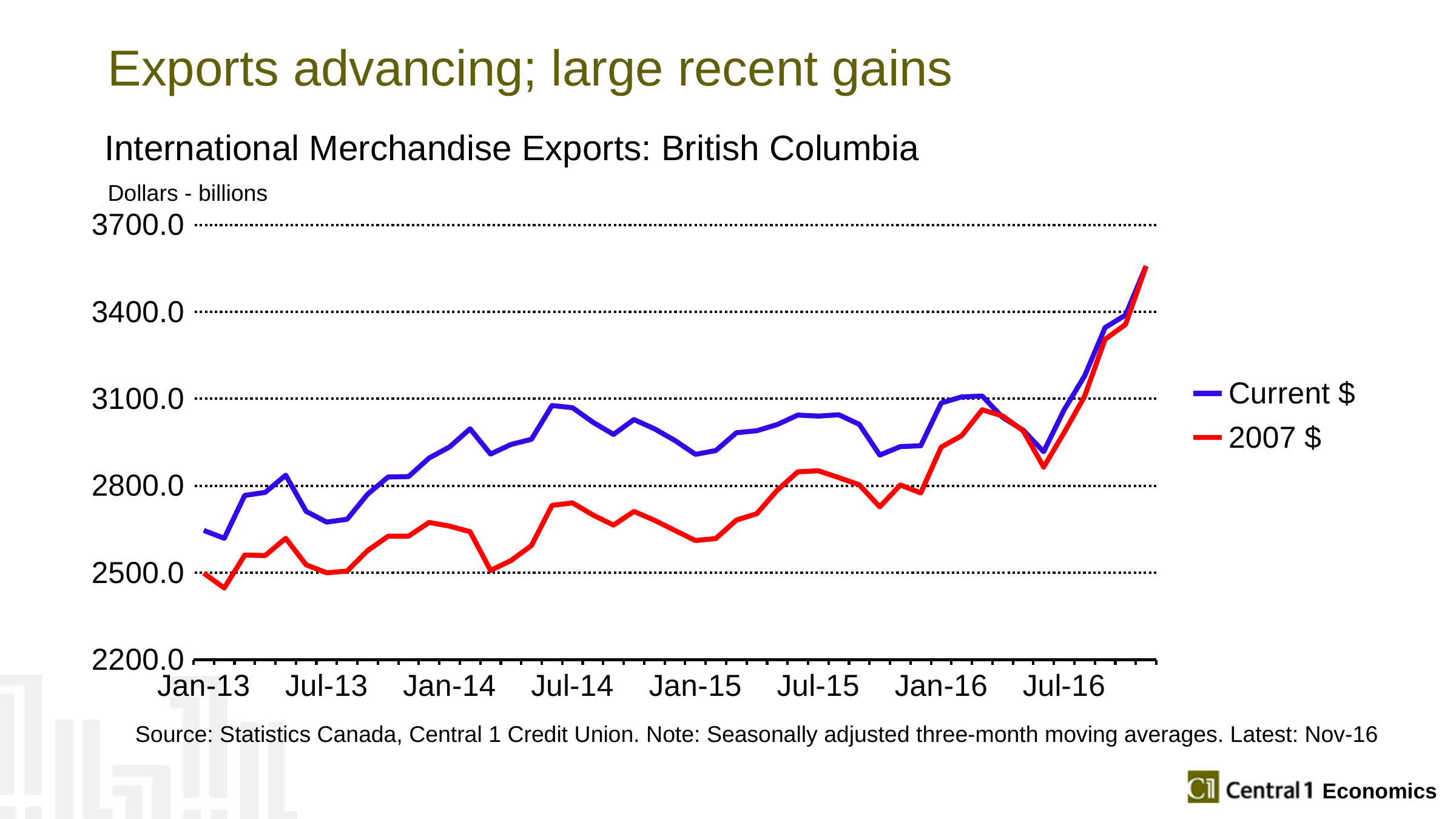

# Exports advancing; large recent gains
International Merchandise Exports: British Columbia

Dollars - billions

### Chart

| Category | Current $ | 2007 $ |
|---|---|---|
| 41287 | 2646.04889337592 | 2498.69223616049 |
|  | 2618.89067352601 | 2447.38139185791 |
|  | 2766.85330550276 | 2560.88037307418 |
|  | 2777.13940266647 | 2559.31017842447 |
|  | 2836.56254134786 | 2618.89450757026 |
|  | 2711.7767535212 | 2527.20989871036 |
| 41468 | 2674.80919034326 | 2500.01419086659 |
|  | 2684.62595555641 | 2505.67834895158 |
|  | 2770.9844582812 | 2576.53314699199 |
|  | 2830.36181955814 | 2626.23574439242 |
|  | 2831.87314442598 | 2626.25521180398 |
|  | 2895.76526516944 | 2673.77656359514 |
| 41653 | 2933.98900334761 | 2660.86495647023 |
|  | 2996.48207866659 | 2641.65720434452 |
|  | 2909.40307376198 | 2508.03446326931 |
|  | 2942.49474413006 | 2542.12079218265 |
|  | 2960.65340931911 | 2594.04817673502 |
|  | 3076.89408890609 | 2732.3993380158 |
| 41834 | 3069.31665041146 | 2741.00707644208 |
|  | 3019.20892806317 | 2699.27548524665 |
|  | 2977.12574844766 | 2664.56793665369 |
|  | 3028.42427682058 | 2711.57073061241 |
|  | 2996.53851126843 | 2681.13559891144 |
|  | 2956.4959720453 | 2646.091827788 |
| 42030 | 2908.41473941231 | 2611.1681356743 |
|  | 2921.64660238692 | 2618.06094002249 |
|  | 2982.93791193113 | 2681.62460782445 |
|  | 2990.02002752578 | 2703.93576076209 |
|  | 3011.43405519775 | 2784.99315763409 |
|  | 3043.91234234914 | 2848.11767806656 |
| 42200 | 3040.54952316553 | 2851.82309037793 |
|  | 3045.08587820992 | 2828.36387917586 |
|  | 3012.01317886487 | 2803.58126761025 |
|  | 2905.91336350776 | 2727.20439775877 |
|  | 2935.1942924507 | 2802.75606169664 |
|  | 2938.19484288755 | 2775.50081059221 |
| 42385 | 3085.69549334168 | 2933.51908390692 |
|  | 3106.65534909179 | 2973.02449851738 |
|  | 3109.56481191529 | 3062.28409569617 |
|  | 3035.88608994843 | 3040.9342899647 |
|  | 2991.85813888911 | 2989.76323682375 |
|  | 2917.54082648532 | 2864.49227264293 |
| 42567 | 3061.99290256792 | 2983.32472570855 |
|  | 3179.0651285412 | 3108.9435991212 |
|  | 3345.92476009854 | 3305.57053067271 |
|  | 3389.15556756072 | 3356.69723954012 |
|  | 3558.26672611954 | 3557.01745480049 |
Source: Statistics Canada, Central 1 Credit Union. Note: Seasonally adjusted three-month moving averages. Latest: Nov-16